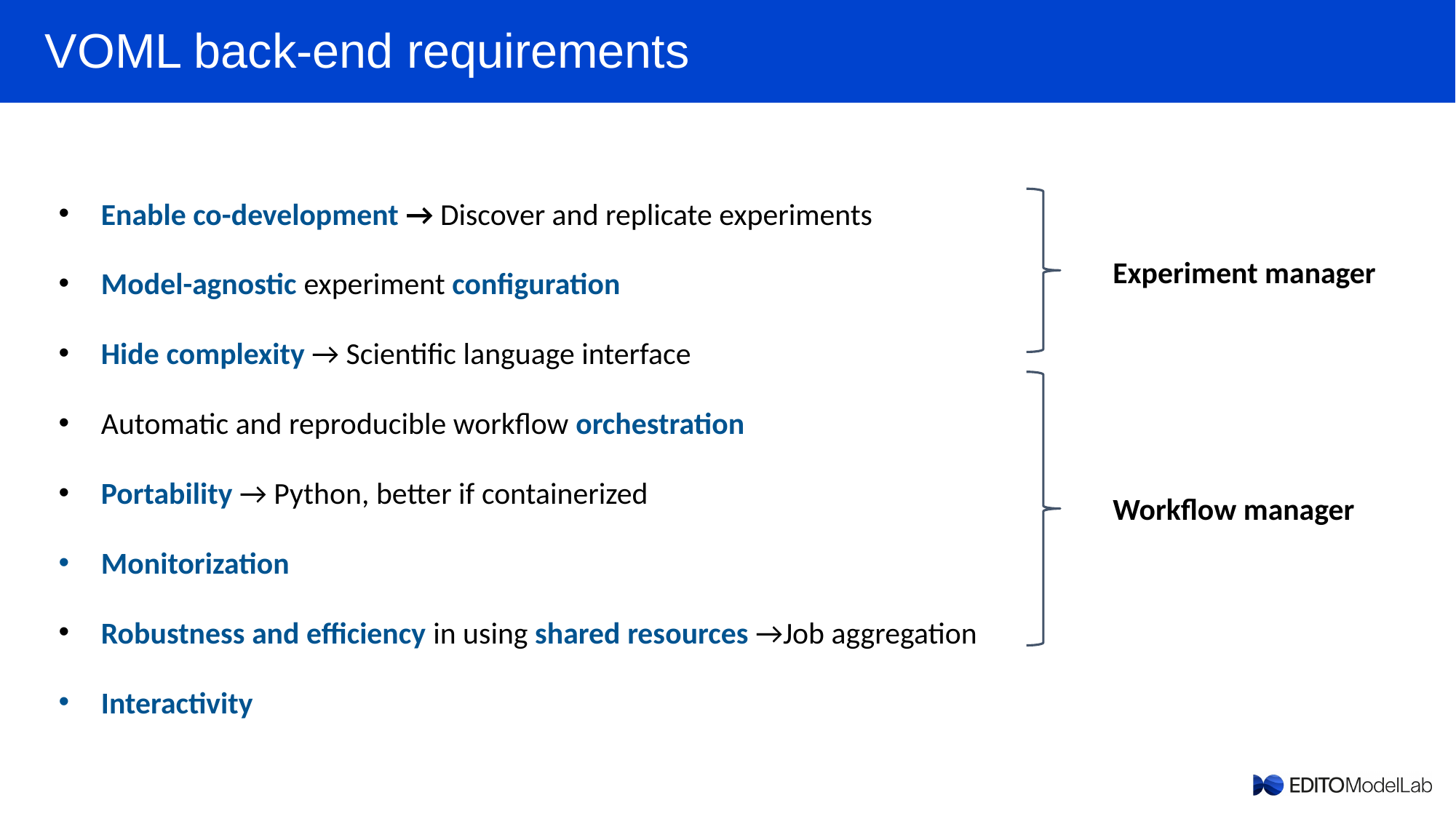

VOML back-end requirements
Enable co-development → Discover and replicate experiments
Model-agnostic experiment configuration
Hide complexity → Scientific language interface
Automatic and reproducible workflow orchestration
Portability → Python, better if containerized
Monitorization
Robustness and efficiency in using shared resources →Job aggregation
Interactivity

Experiment manager

Workflow manager